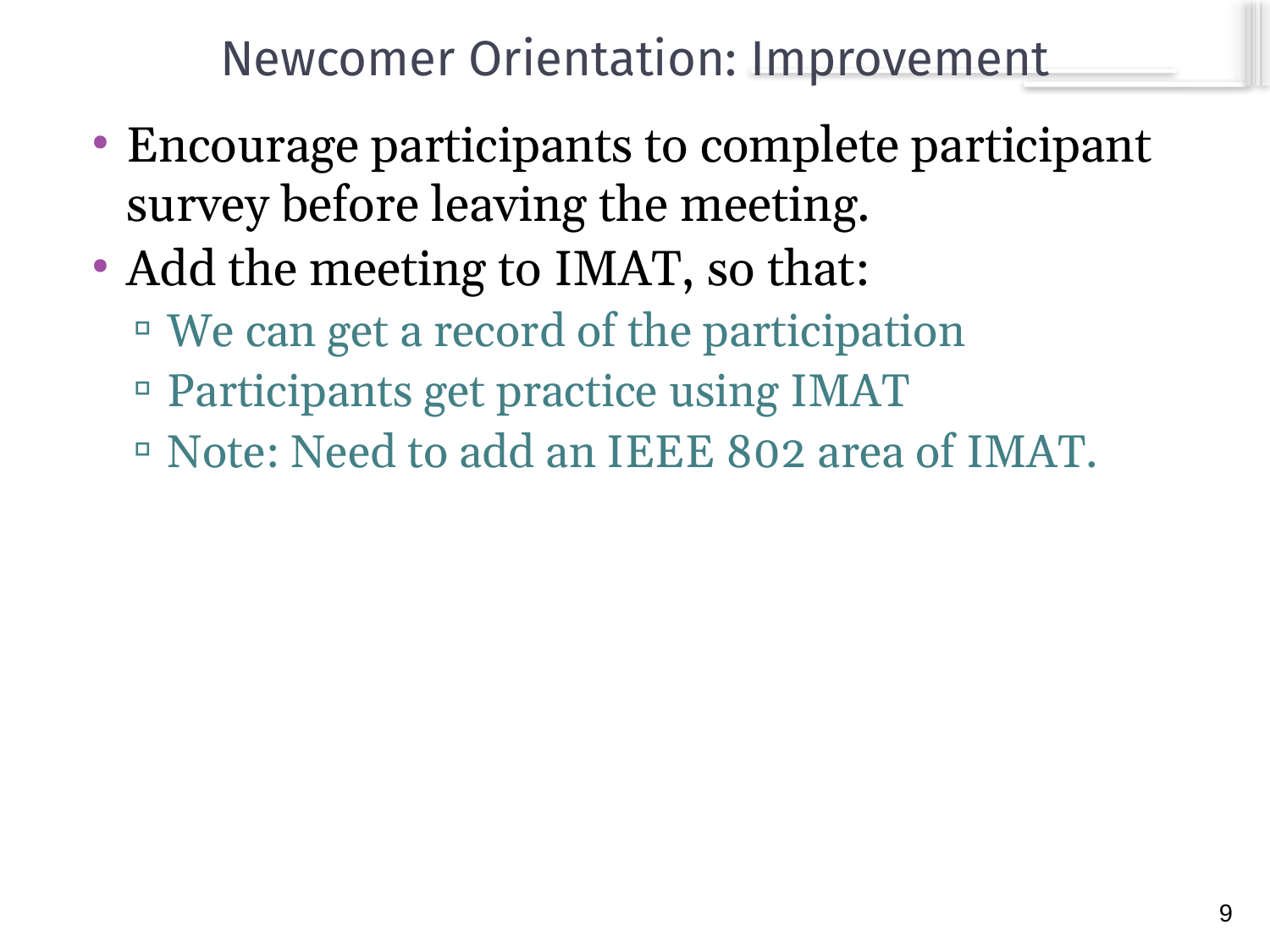

# Newcomer Orientation: Improvement
Encourage participants to complete participant survey before leaving the meeting.
Add the meeting to IMAT, so that:
We can get a record of the participation
Participants get practice using IMAT
Note: Need to add an IEEE 802 area of IMAT.